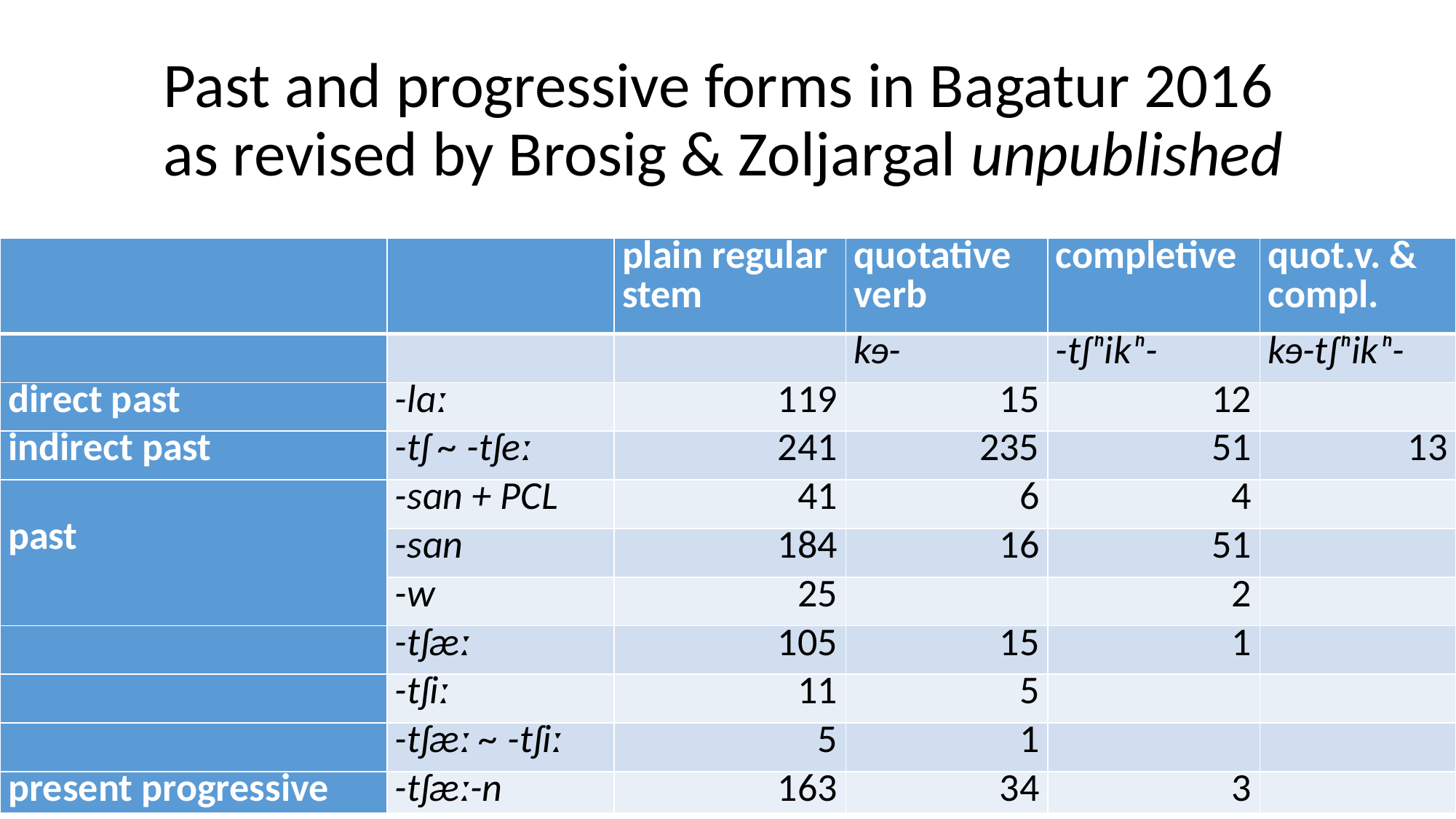

# Past and progressive forms in Bagatur 2016 as revised by Brosig & Zoljargal unpublished
|  |  | plain regular stem | quotative verb | completive | quot.v. & compl. |
| --- | --- | --- | --- | --- | --- |
|  |  |  | kɘ- | -tʃʰikʰ- | kɘ-tʃʰikʰ- |
| direct past | -lɑː | 119 | 15 | 12 |  |
| indirect past | -tʃ ~ -tʃeː | 241 | 235 | 51 | 13 |
| past | -sɑn + pcl | 41 | 6 | 4 |  |
|  | -sɑn | 184 | 16 | 51 |  |
|  | -w | 25 |  | 2 |  |
|  | -tʃæː | 105 | 15 | 1 |  |
|  | -tʃiː | 11 | 5 |  |  |
|  | -tʃæː ~ -tʃiː | 5 | 1 |  |  |
| present progressive | -tʃæː-n | 163 | 34 | 3 |  |